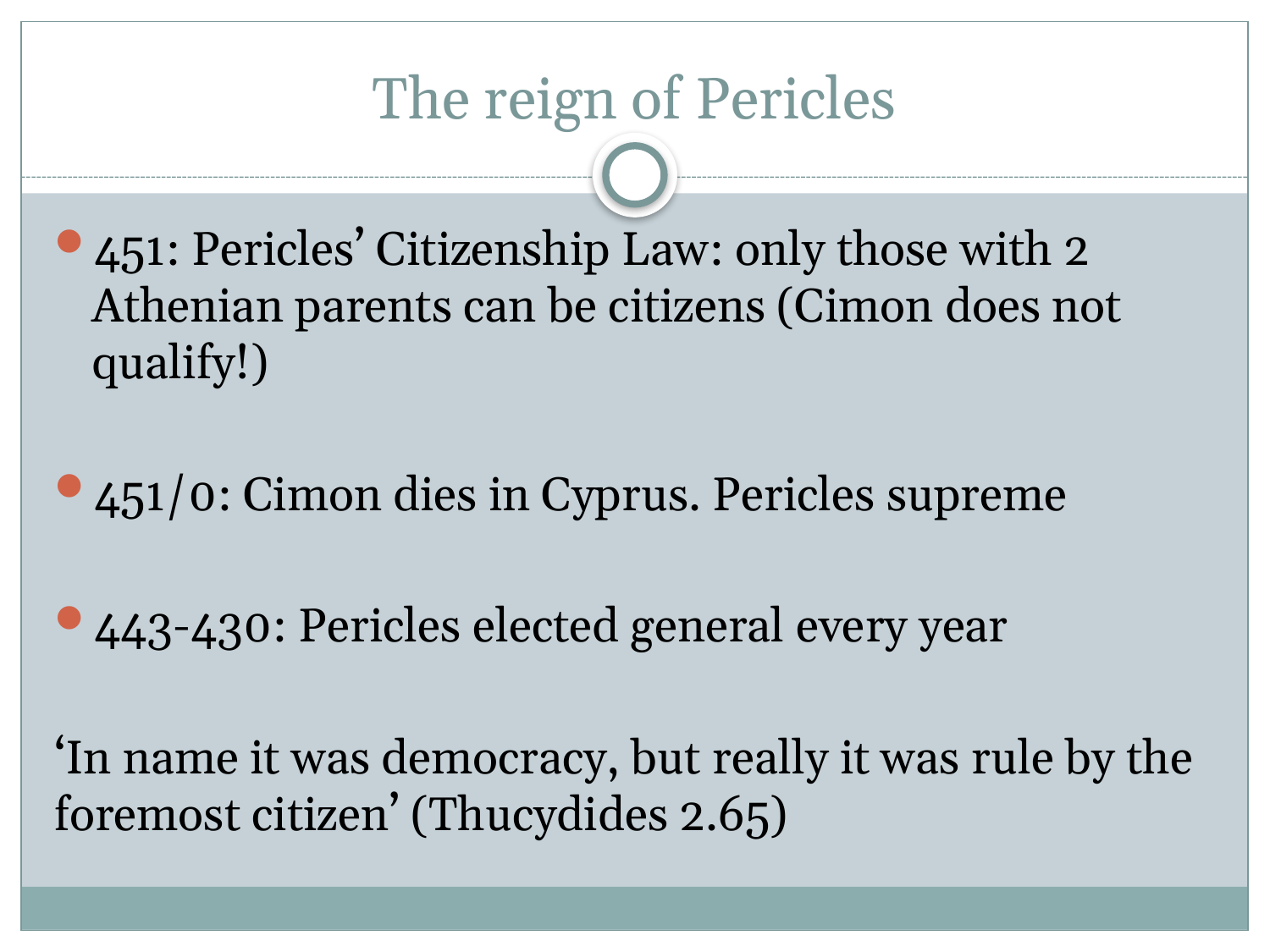

# The reign of Pericles
451: Pericles’ Citizenship Law: only those with 2 Athenian parents can be citizens (Cimon does not qualify!)

451/0: Cimon dies in Cyprus. Pericles supreme

443-430: Pericles elected general every year

‘In name it was democracy, but really it was rule by the foremost citizen’ (Thucydides 2.65)